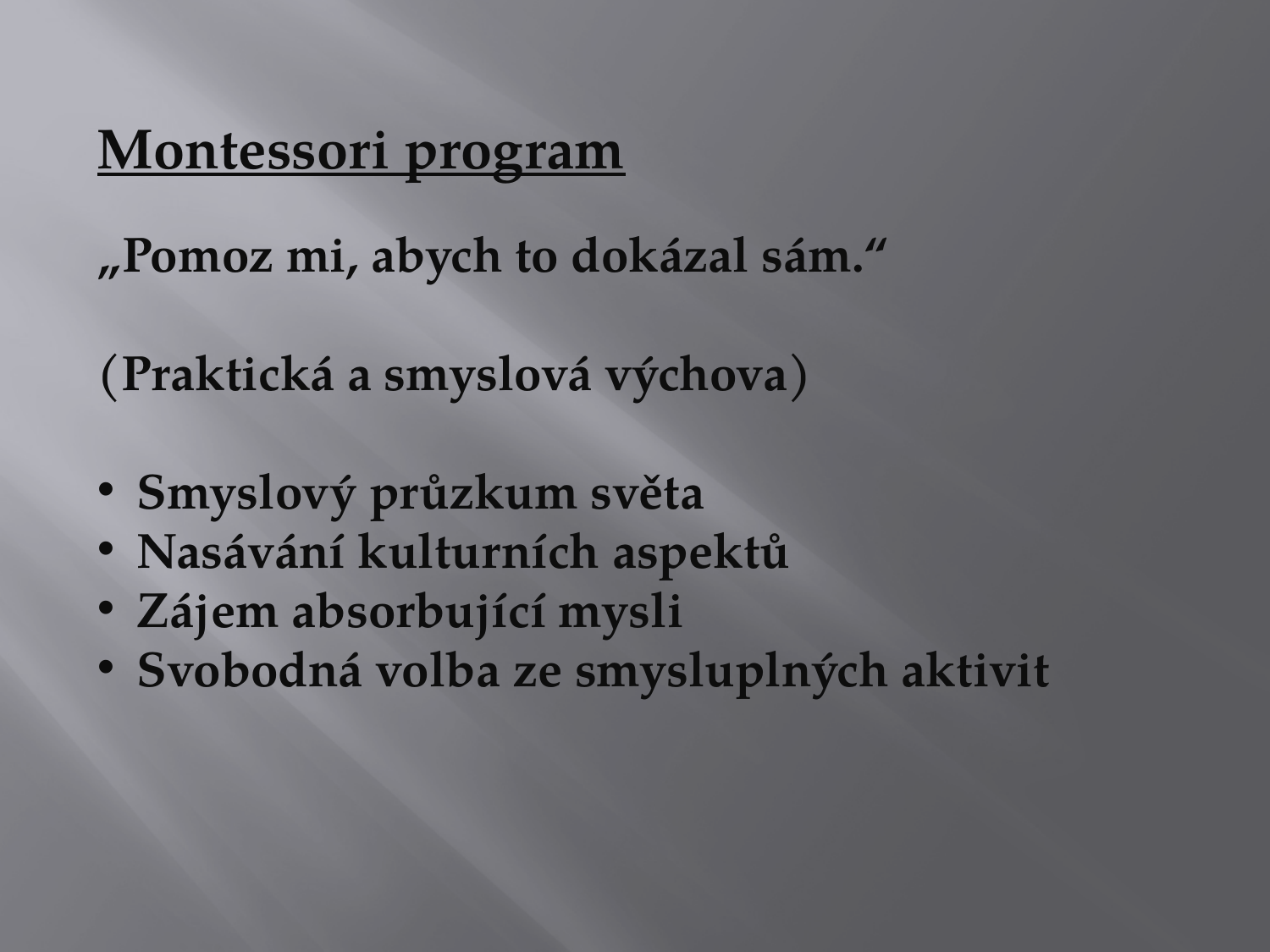

Montessori program

„Pomoz mi, abych to dokázal sám.“

(Praktická a smyslová výchova)

Smyslový průzkum světa
Nasávání kulturních aspektů
Zájem absorbující mysli
Svobodná volba ze smysluplných aktivit